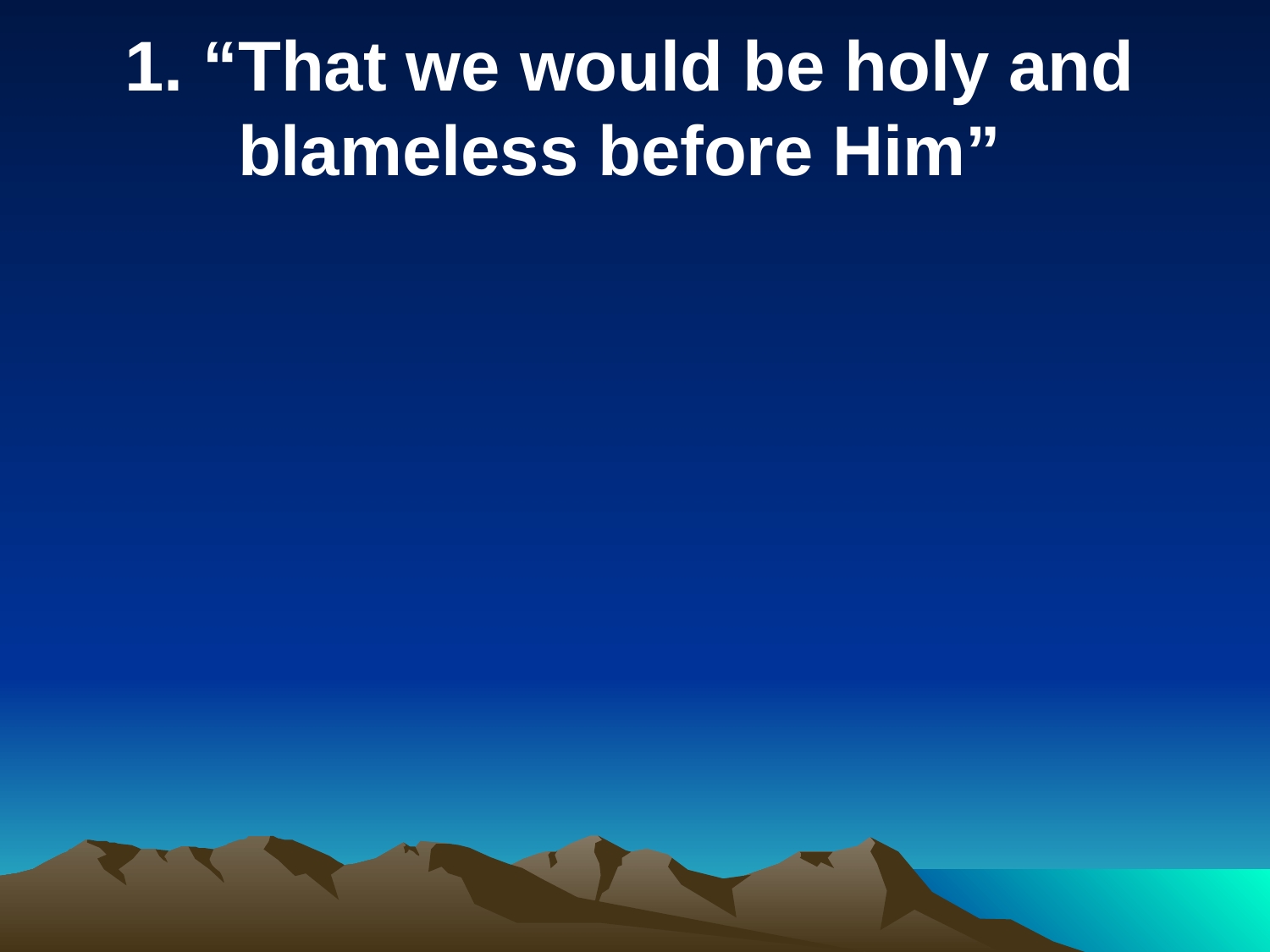

1. “That we would be holy and blameless before Him”